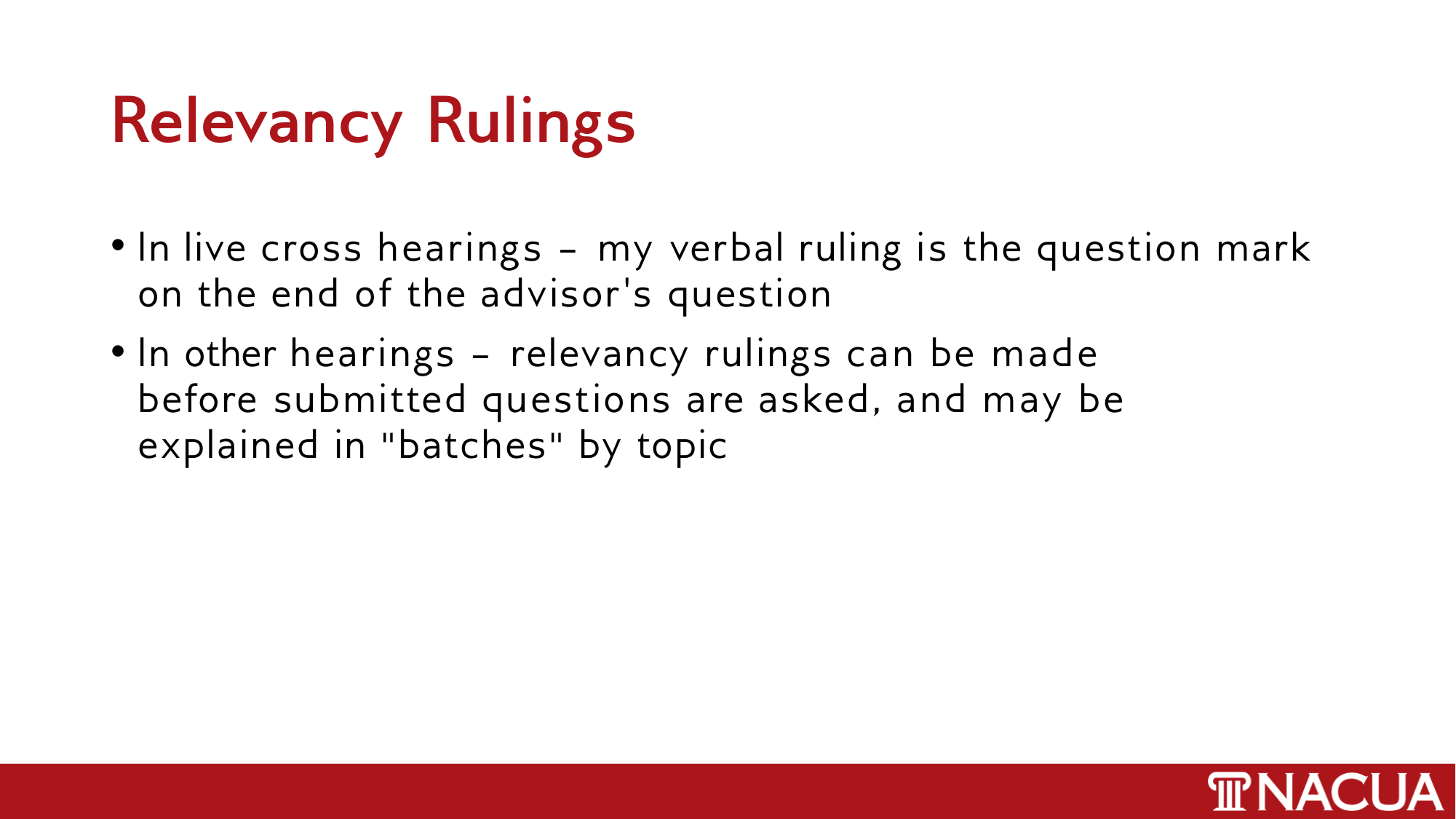

# Relevancy Rulings
In live cross hearings – my verbal ruling is the question mark on the end of the advisor's question
In other hearings – relevancy rulings can be made before submitted questions are asked, and may be explained in "batches" by topic